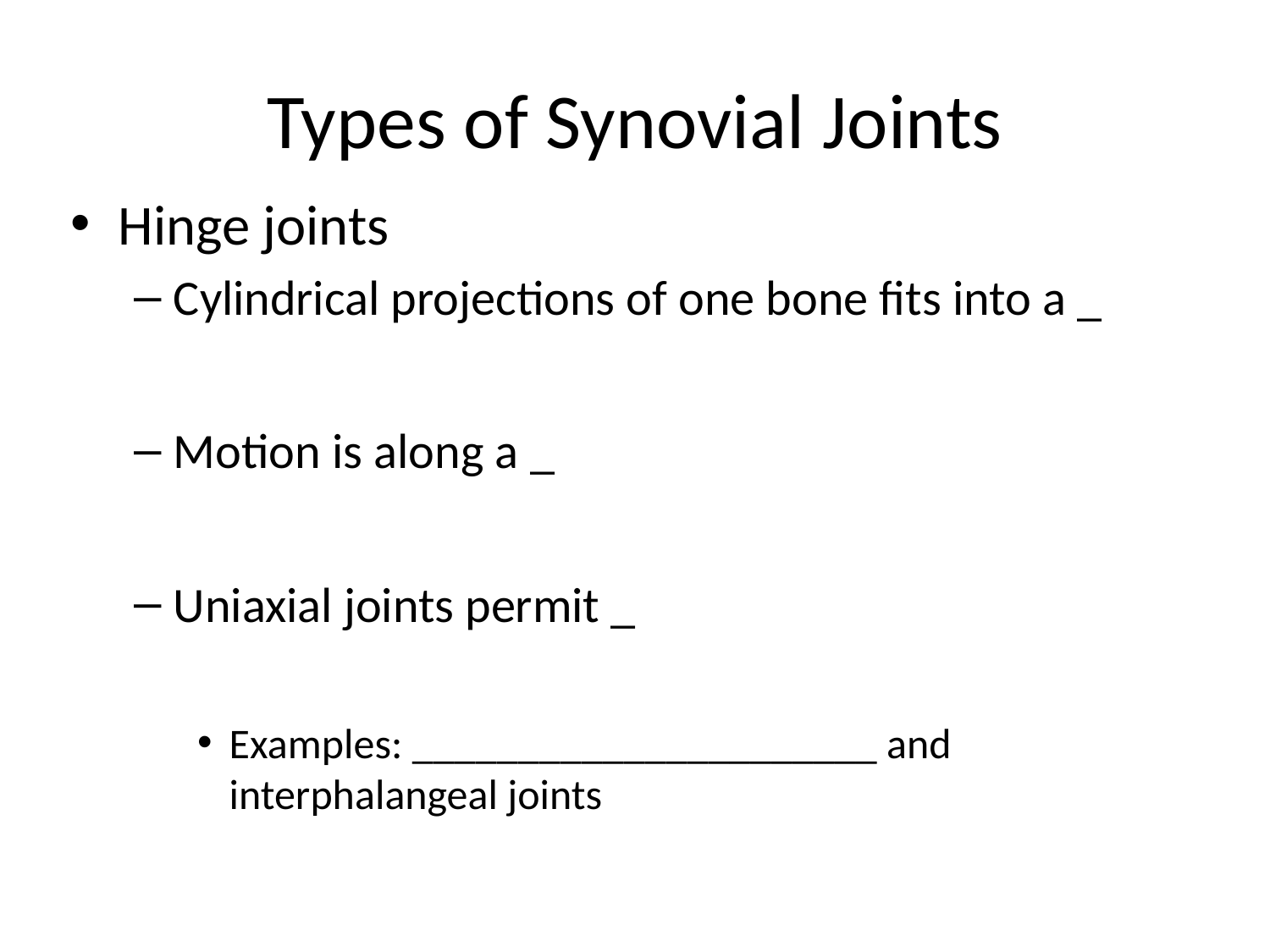

# Types of Synovial Joints
Hinge joints
Cylindrical projections of one bone fits into a _

Motion is along a _

Uniaxial joints permit _

Examples: ______________________ and interphalangeal joints